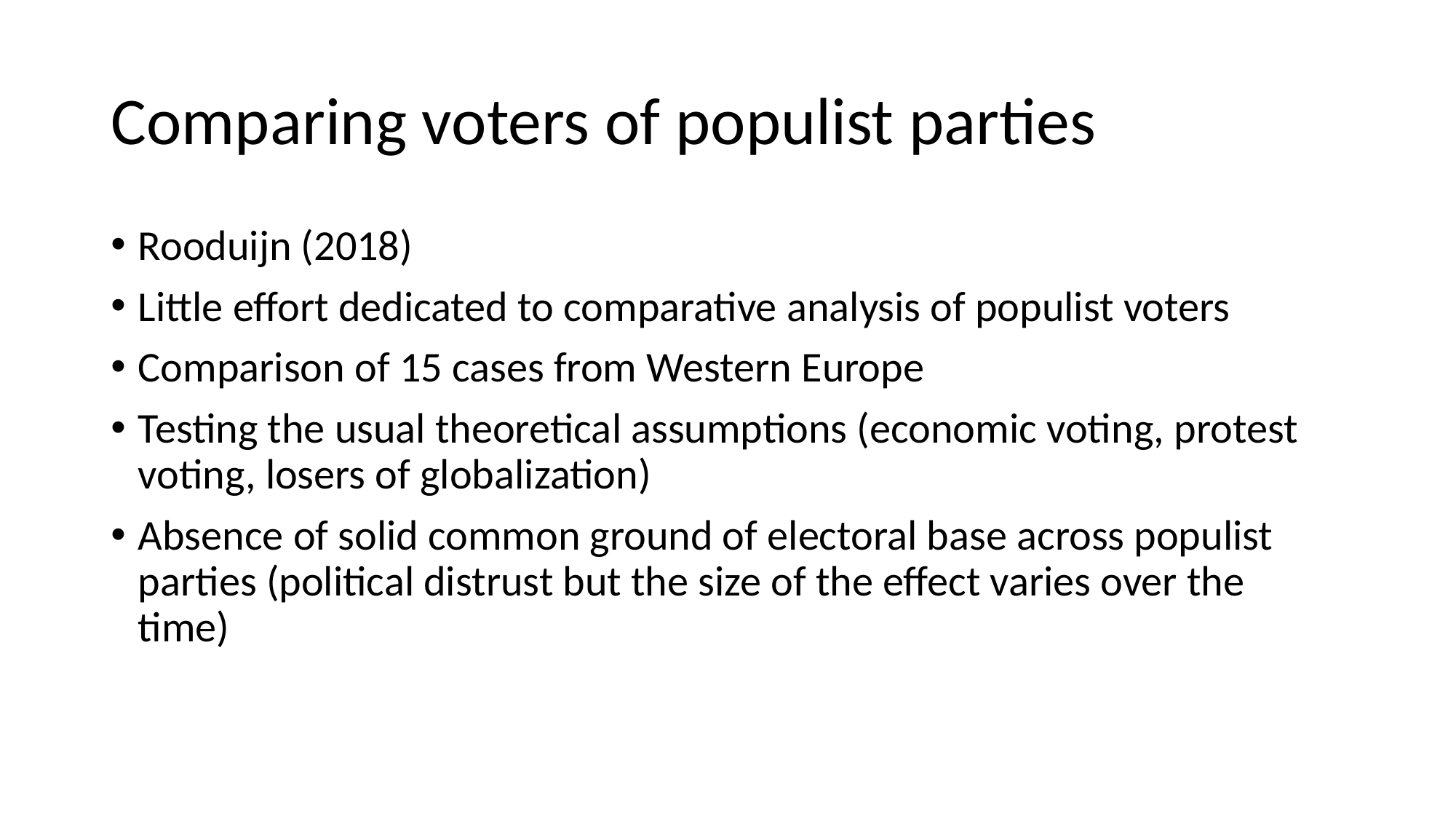

# Comparing voters of populist parties
Rooduijn (2018)
Little effort dedicated to comparative analysis of populist voters
Comparison of 15 cases from Western Europe
Testing the usual theoretical assumptions (economic voting, protest voting, losers of globalization)
Absence of solid common ground of electoral base across populist parties (political distrust but the size of the effect varies over the time)